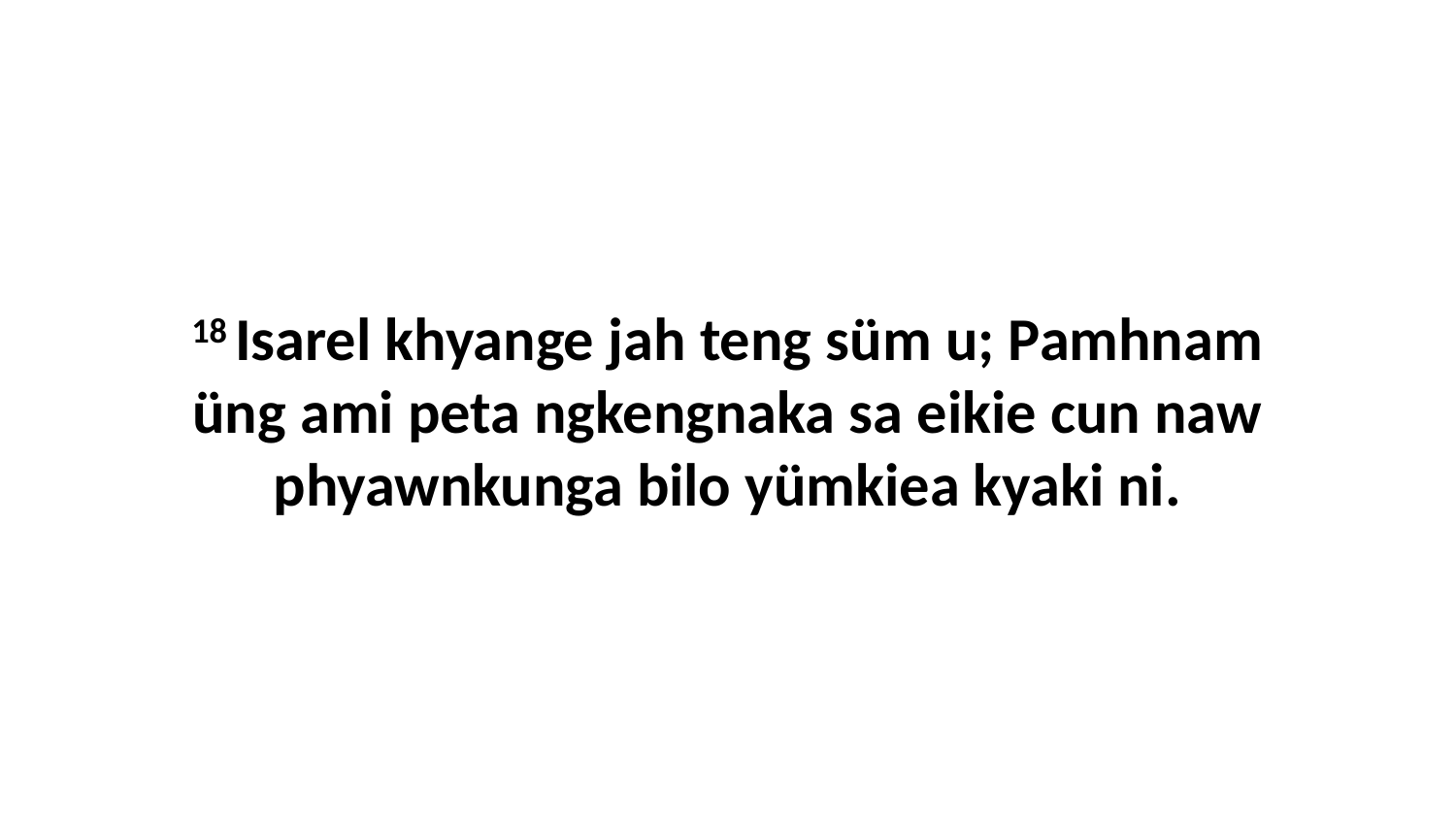

18 Isarel khyange jah teng süm u; Pamhnam üng ami peta ngkengnaka sa eikie cun naw phyawnkunga bilo yümkiea kyaki ni.